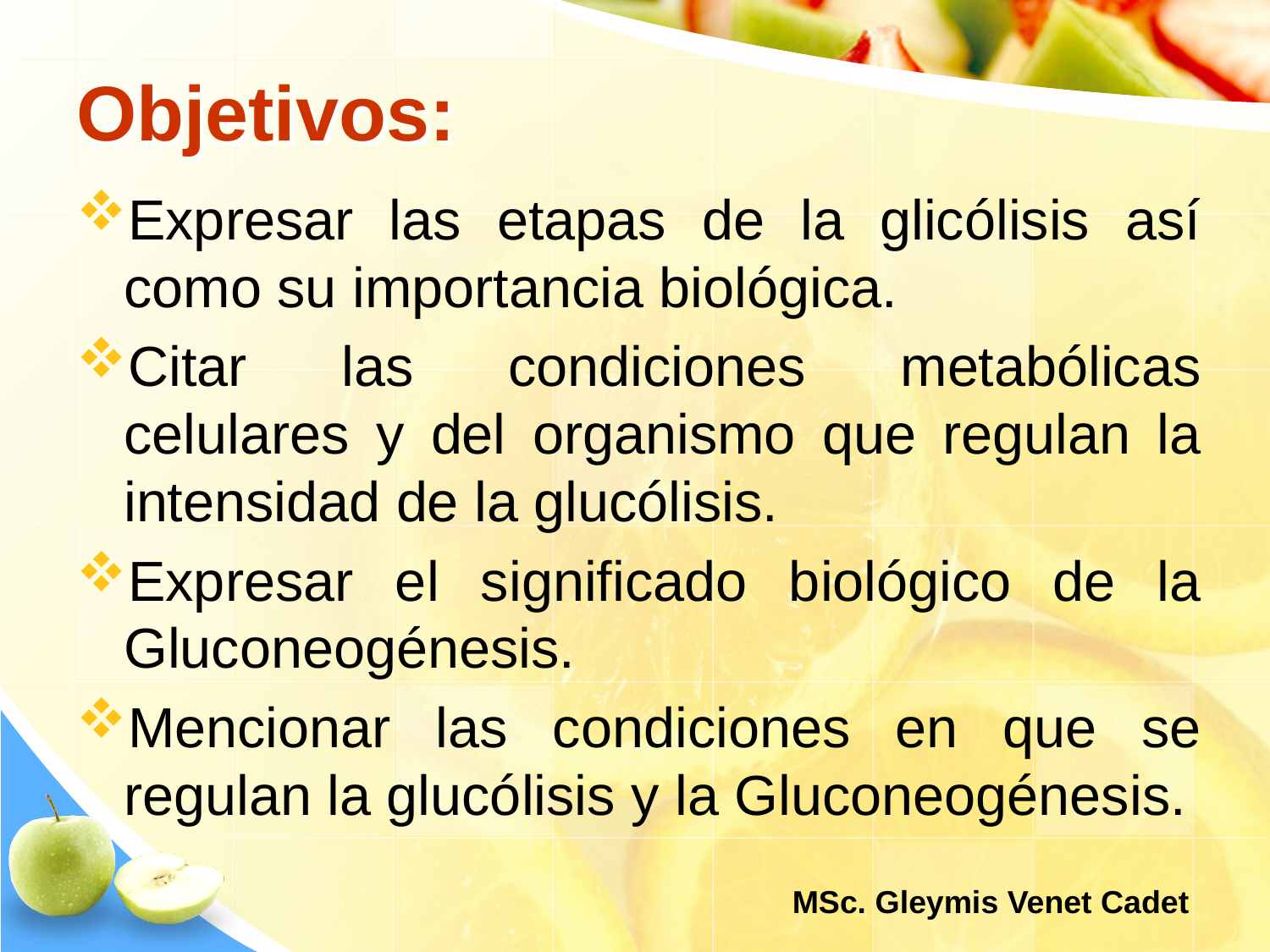

# Objetivos:
Expresar las etapas de la glicólisis así como su importancia biológica.
Citar las condiciones metabólicas celulares y del organismo que regulan la intensidad de la glucólisis.
Expresar el significado biológico de la Gluconeogénesis.
Mencionar las condiciones en que se regulan la glucólisis y la Gluconeogénesis.

MSc. Gleymis Venet Cadet